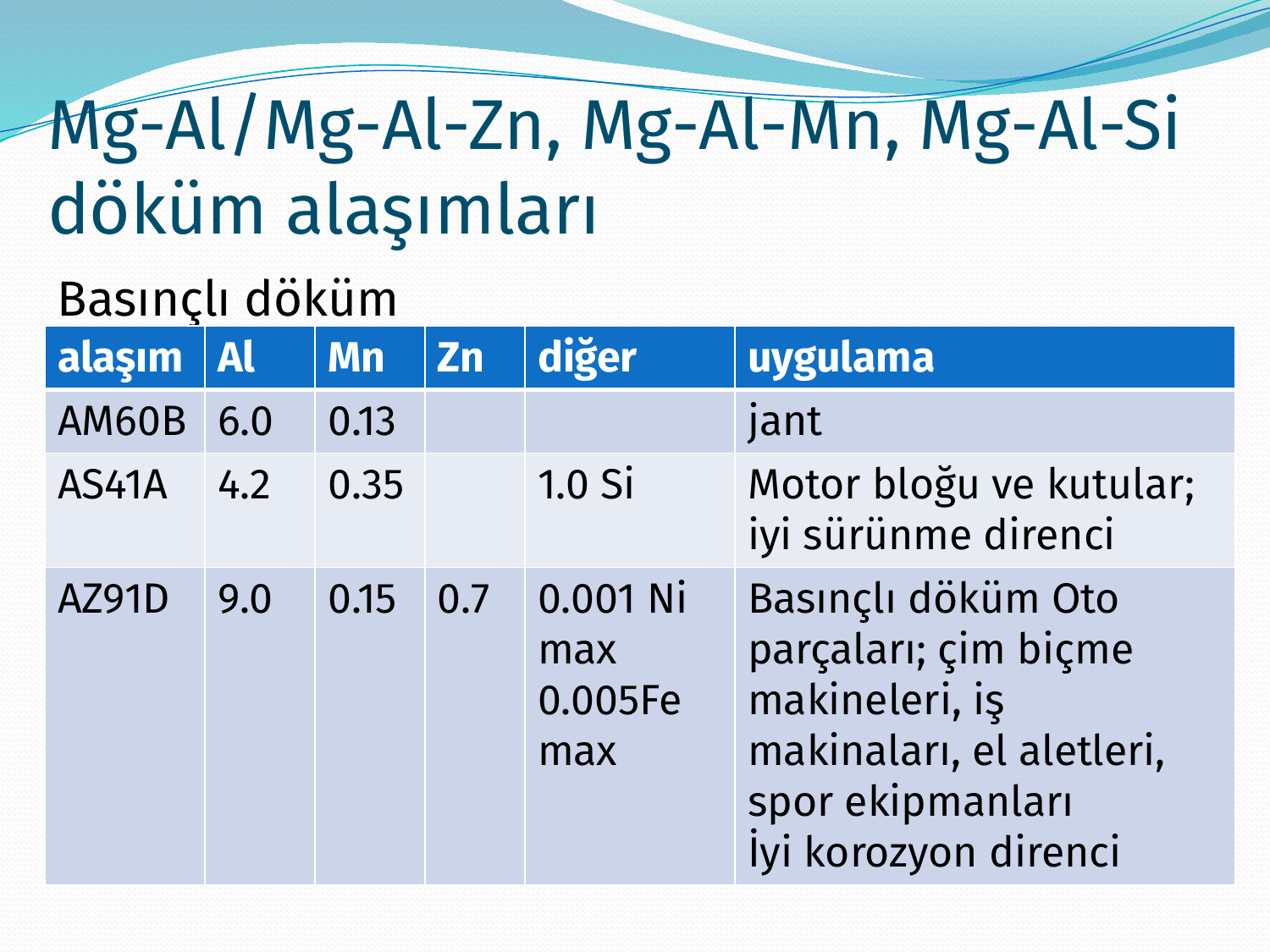

Mg-Al/Mg-Al-Zn, Mg-Al-Mn, Mg-Al-Si döküm alaşımları

Basınçlı döküm
| alaşım | Al | Mn | Zn | diğer | uygulama |
| --- | --- | --- | --- | --- | --- |
| AM60B | 6.0 | 0.13 |  |  | jant |
| AS41A | 4.2 | 0.35 |  | 1.0 Si | Motor bloğu ve kutular; iyi sürünme direnci |
| AZ91D | 9.0 | 0.15 | 0.7 | 0.001 Ni max 0.005Fe max | Basınçlı döküm Oto parçaları; çim biçme makineleri, iş makinaları, el aletleri, spor ekipmanları İyi korozyon direnci |